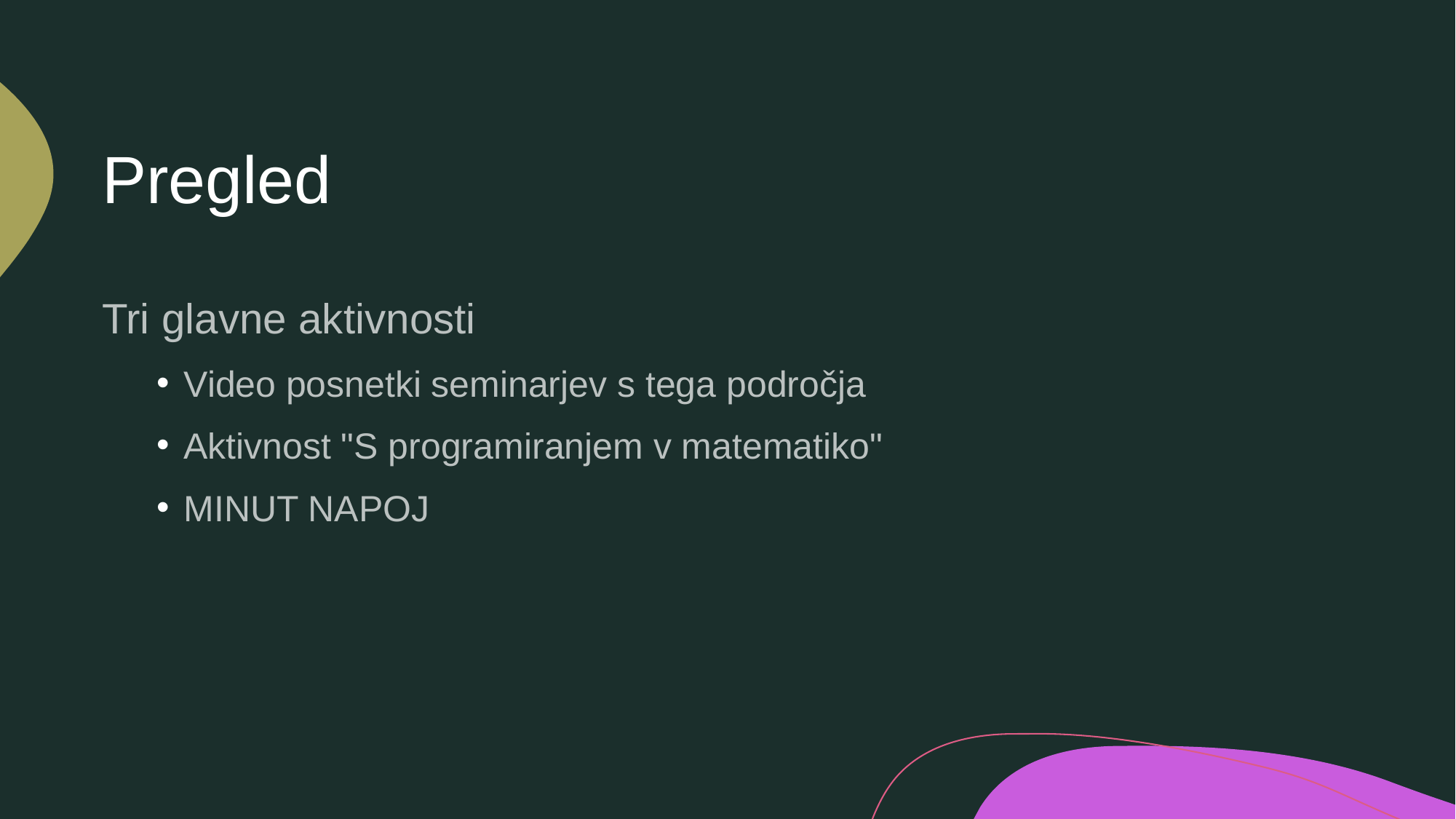

# Pregled
Tri glavne aktivnosti
Video posnetki seminarjev s tega področja
Aktivnost "S programiranjem v matematiko"
MINUT NAPOJ